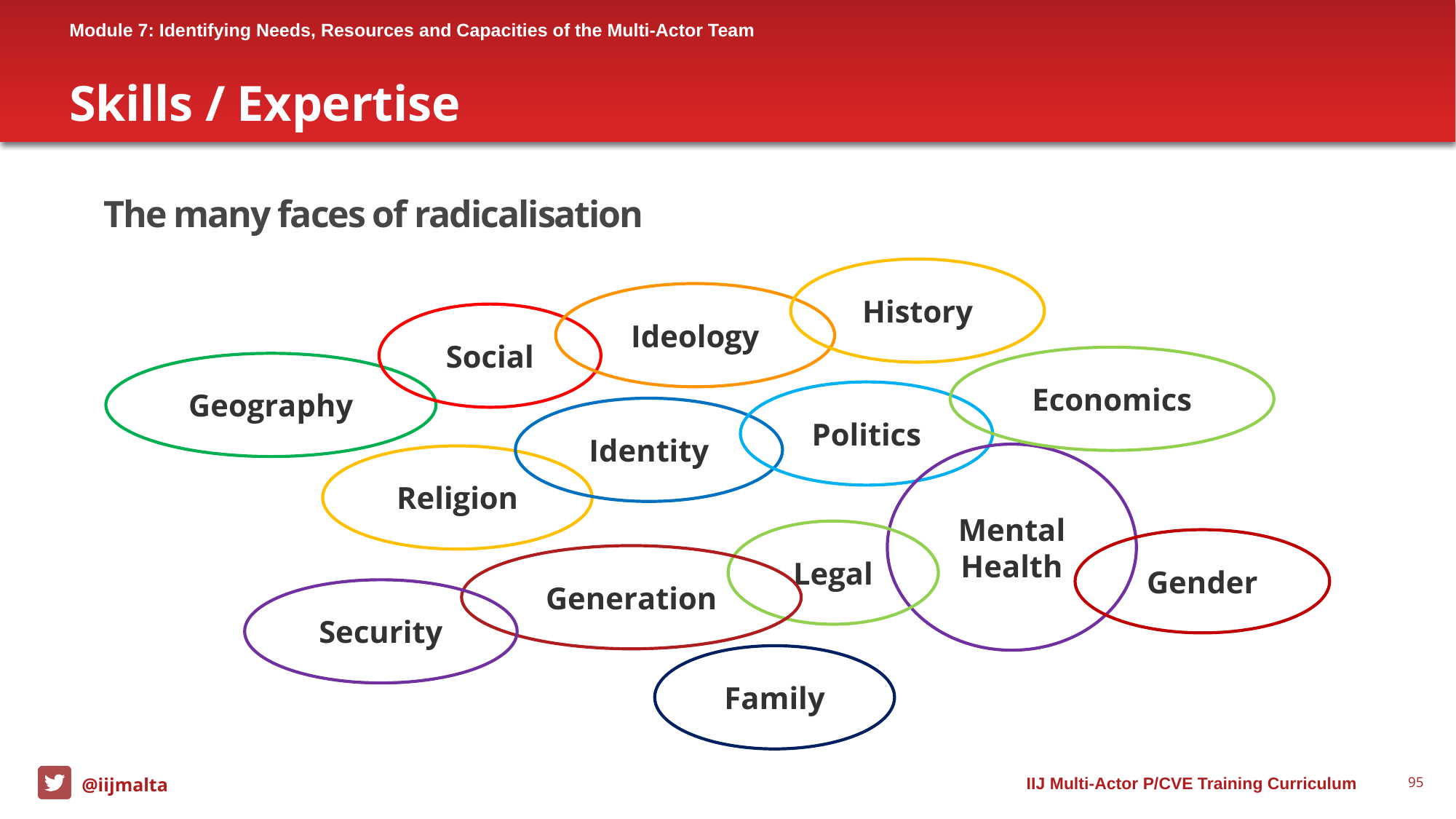

Module 7: Identifying Needs, Resources and Capacities of the Multi-Actor Team
# Skills / Expertise
The many faces of radicalisation
History
Ideology
Social
Economics
Geography
Politics
Identity
Religion
Mental
Health
Legal
Gender
Generation
Security
Family
IIJ Multi-Actor P/CVE Training Curriculum
95